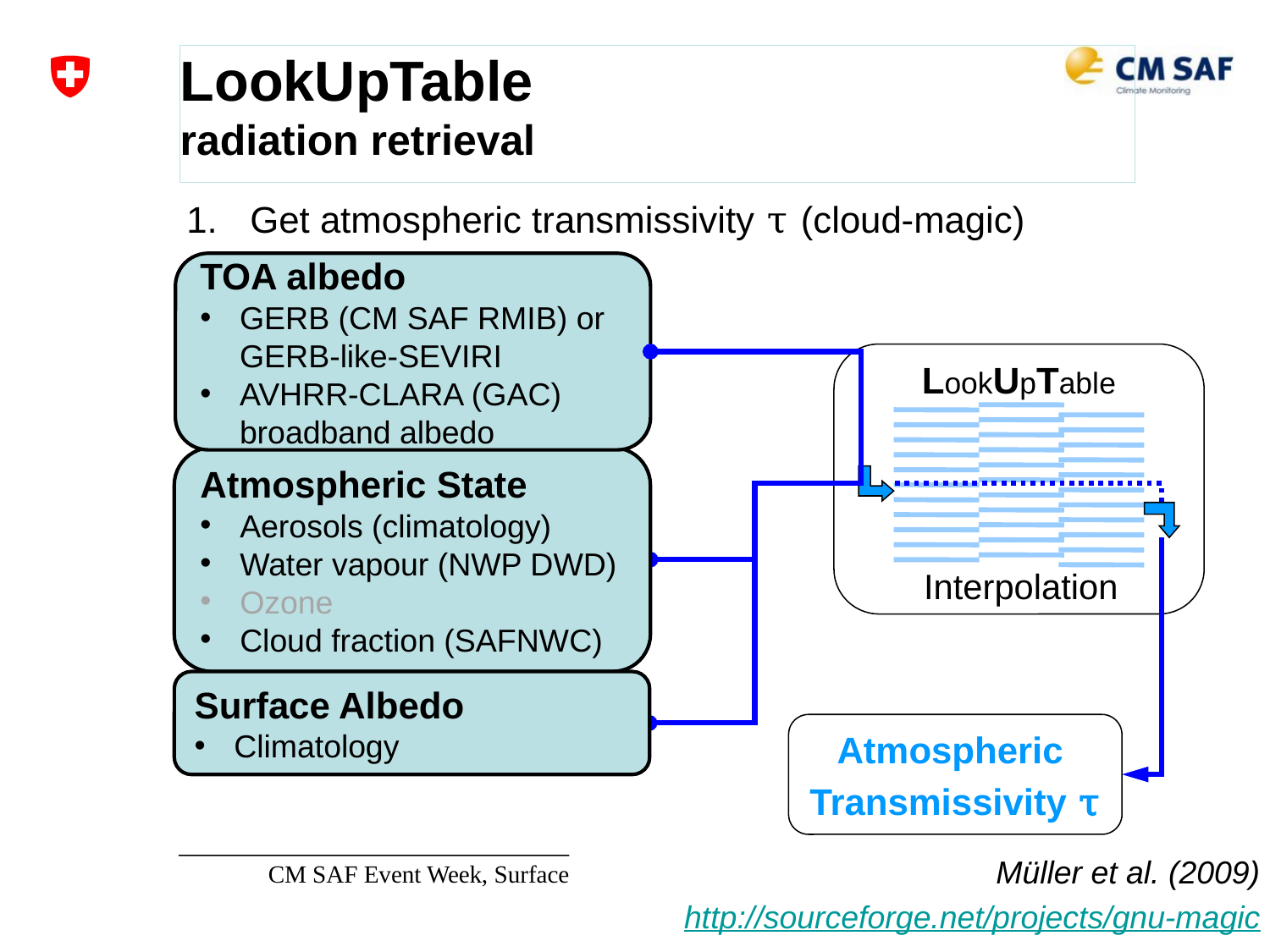

# LookUpTable radiation retrieval
Get atmospheric transmissivity τ (cloud-magic)
TOA albedo
GERB (CM SAF RMIB) or GERB-like-SEVIRI
AVHRR-CLARA (GAC) broadband albedo
LookUpTable

Interpolation

Atmospheric State
Aerosols (climatology)
Water vapour (NWP DWD)
Ozone
Cloud fraction (SAFNWC)
Surface Albedo
Climatology
Atmospheric
Transmissivity τ
Müller et al. (2009)
http://sourceforge.net/projects/gnu-magic
CM SAF Event Week, Surface radiation retrieval
20